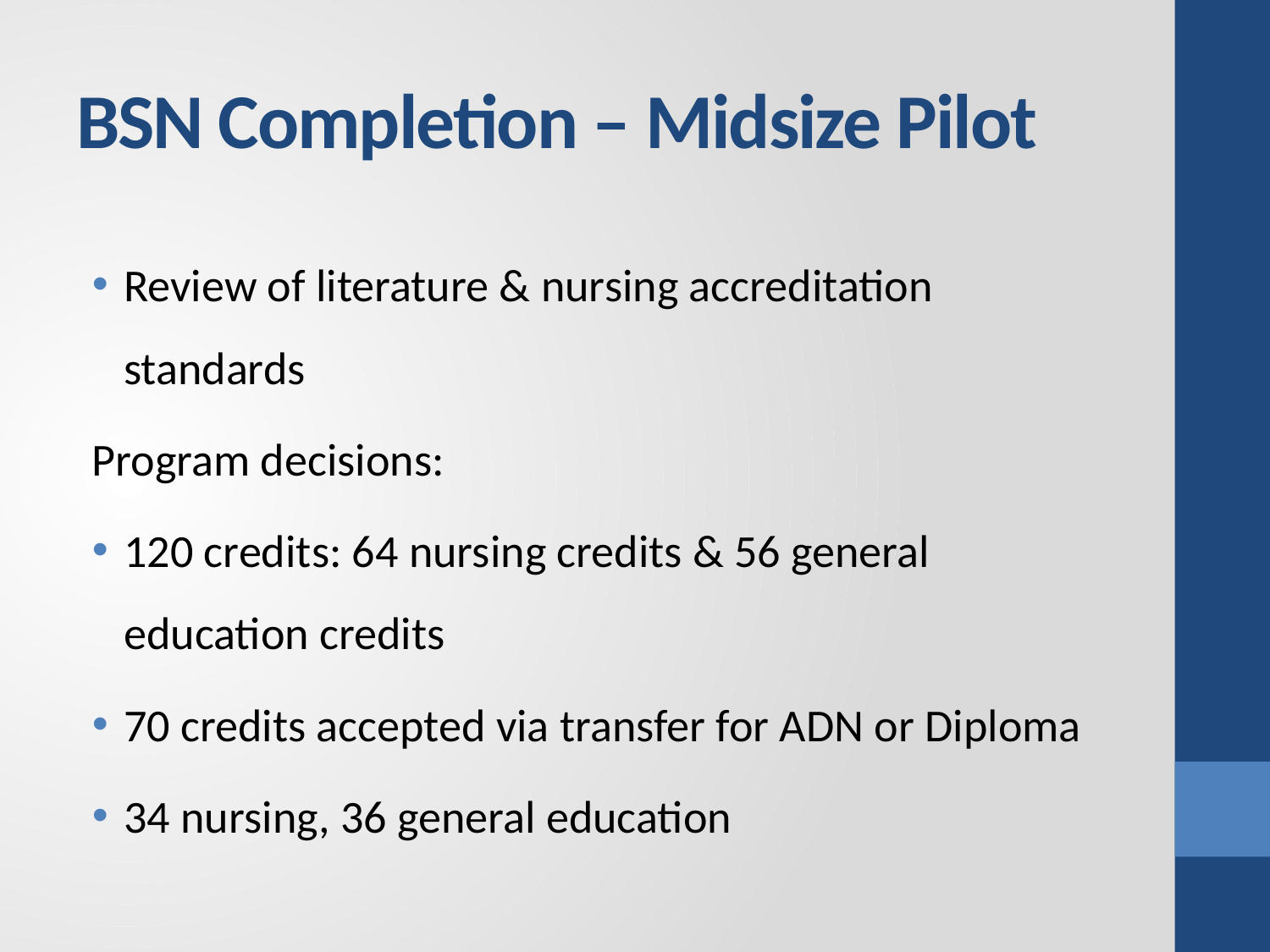

# BSN Completion – Midsize Pilot
Review of literature & nursing accreditation standards
Program decisions:
120 credits: 64 nursing credits & 56 general education credits
70 credits accepted via transfer for ADN or Diploma
34 nursing, 36 general education